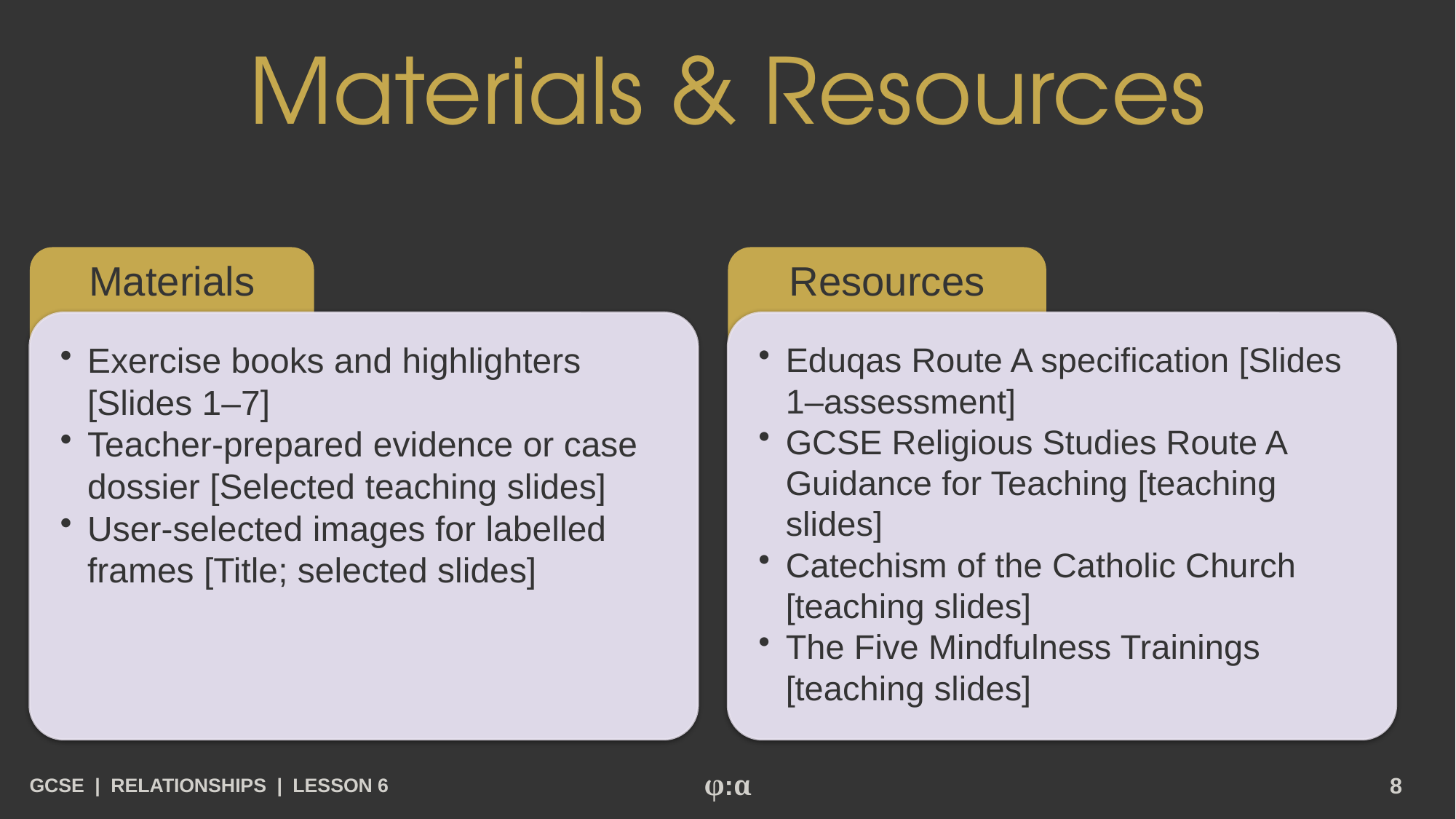

# Materials & Resources
Materials
Resources
​Exercise books and highlighters [Slides 1–7]
​Teacher-prepared evidence or case dossier [Selected teaching slides]
​User-selected images for labelled frames [Title; selected slides]
​Eduqas Route A specification [Slides 1–assessment]
​GCSE Religious Studies Route A Guidance for Teaching [teaching slides]
​Catechism of the Catholic Church [teaching slides]
​The Five Mindfulness Trainings [teaching slides]
GCSE  |  RELATIONSHIPS  |  LESSON 6
φ:α
8